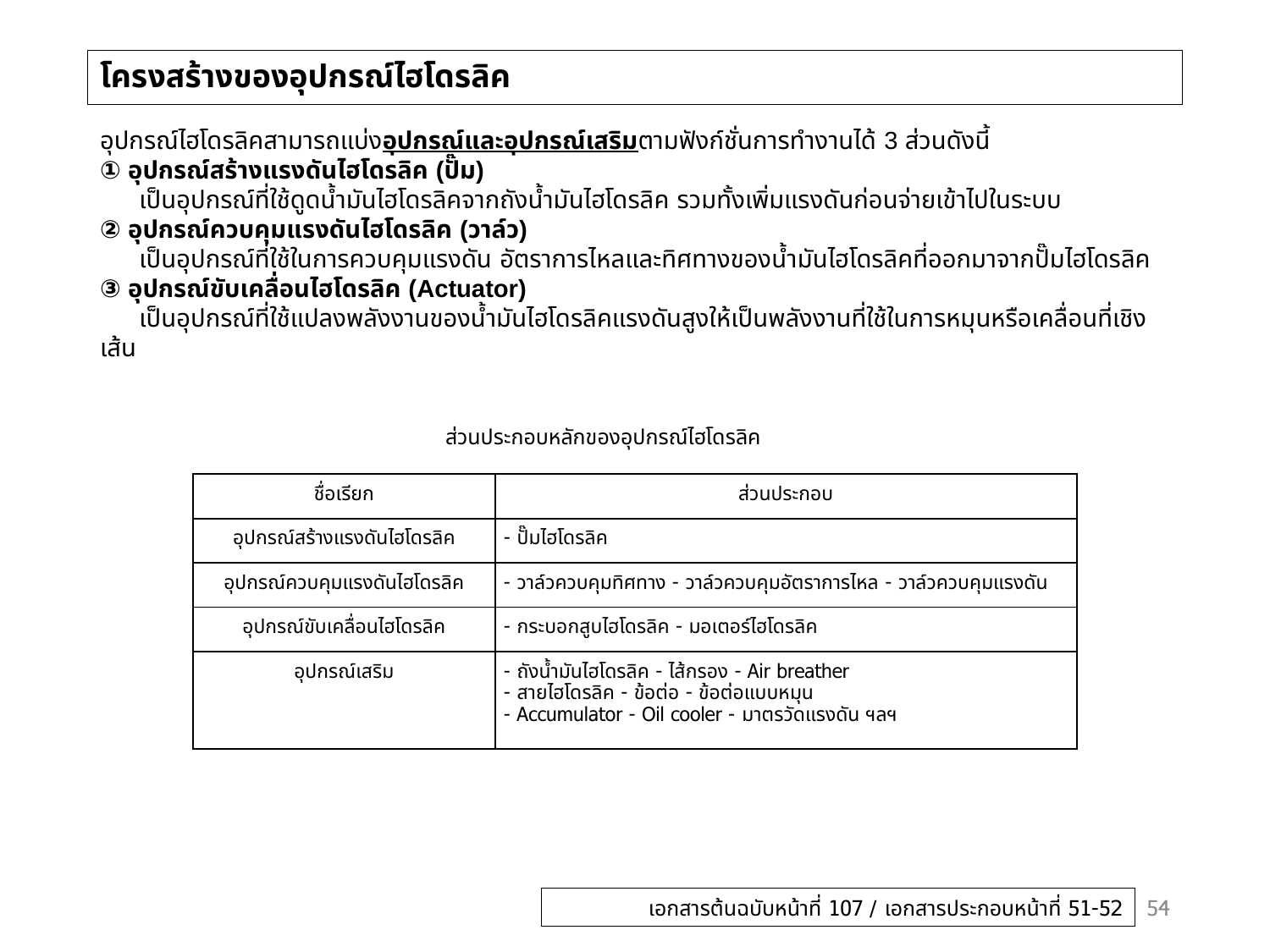

# โครงสร้างของอุปกรณ์ไฮโดรลิค
อุปกรณ์ไฮโดรลิคสามารถแบ่งอุปกรณ์และอุปกรณ์เสริมตามฟังก์ชั่นการทำงานได้ 3 ส่วนดังนี้
① อุปกรณ์สร้างแรงดันไฮโดรลิค (ปั๊ม)
     เป็นอุปกรณ์ที่ใช้ดูดน้ำมันไฮโดรลิคจากถังน้ำมันไฮโดรลิค รวมทั้งเพิ่มแรงดันก่อนจ่ายเข้าไปในระบบ
② อุปกรณ์ควบคุมแรงดันไฮโดรลิค (วาล์ว)
     เป็นอุปกรณ์ที่ใช้ในการควบคุมแรงดัน อัตราการไหลและทิศทางของน้ำมันไฮโดรลิคที่ออกมาจากปั๊มไฮโดรลิค
③ อุปกรณ์ขับเคลื่อนไฮโดรลิค (Actuator)
     เป็นอุปกรณ์ที่ใช้แปลงพลังงานของน้ำมันไฮโดรลิคแรงดันสูงให้เป็นพลังงานที่ใช้ในการหมุนหรือเคลื่อนที่เชิงเส้น

ส่วนประกอบหลักของอุปกรณ์ไฮโดรลิค
| ชื่อเรียก | ส่วนประกอบ |
| --- | --- |
| อุปกรณ์สร้างแรงดันไฮโดรลิค | - ปั๊มไฮโดรลิค |
| อุปกรณ์ควบคุมแรงดันไฮโดรลิค | - วาล์วควบคุมทิศทาง - วาล์วควบคุมอัตราการไหล - วาล์วควบคุมแรงดัน |
| อุปกรณ์ขับเคลื่อนไฮโดรลิค | - กระบอกสูบไฮโดรลิค - มอเตอร์ไฮโดรลิค |
| อุปกรณ์เสริม | - ถังน้ำมันไฮโดรลิค - ไส้กรอง - Air breather - สายไฮโดรลิค - ข้อต่อ - ข้อต่อแบบหมุน - Accumulator - Oil cooler - มาตรวัดแรงดัน ฯลฯ |
54
เอกสารต้นฉบับหน้าที่ 107 / เอกสารประกอบหน้าที่ 51-52